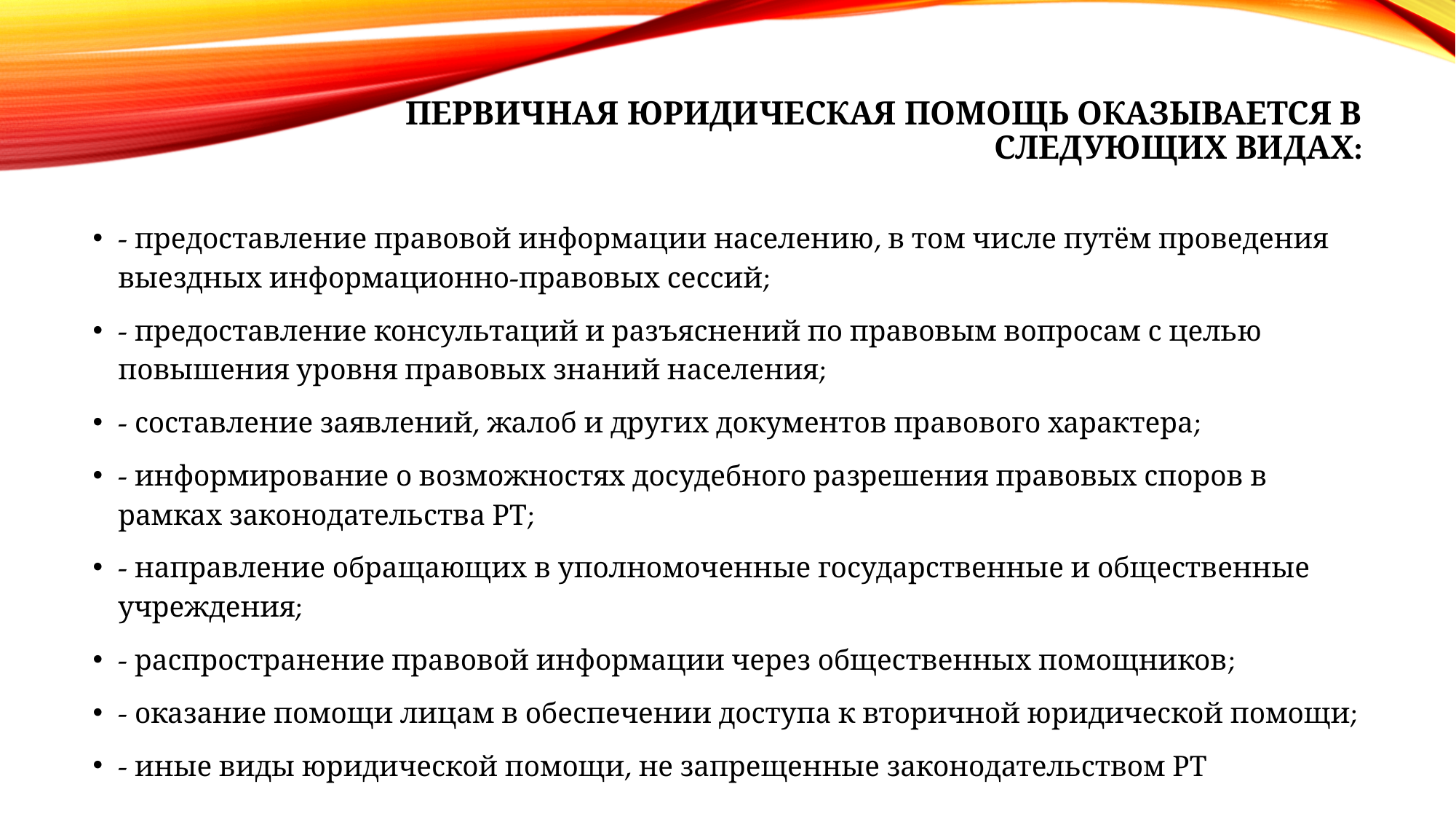

# Первичная юридическая помощь оказывается в следующих видах:
- предоставление правовой информации населению, в том числе путём проведения выездных информационно-правовых сессий;
- предоставление консультаций и разъяснений по правовым вопросам с целью повышения уровня правовых знаний населения;
- составление заявлений, жалоб и других документов правового характера;
- информирование о возможностях досудебного разрешения правовых споров в рамках законодательства РТ;
- направление обращающих в уполномоченные государственные и общественные учреждения;
- распространение правовой информации через общественных помощников;
- оказание помощи лицам в обеспечении доступа к вторичной юридической помощи;
- иные виды юридической помощи, не запрещенные законодательством РТ